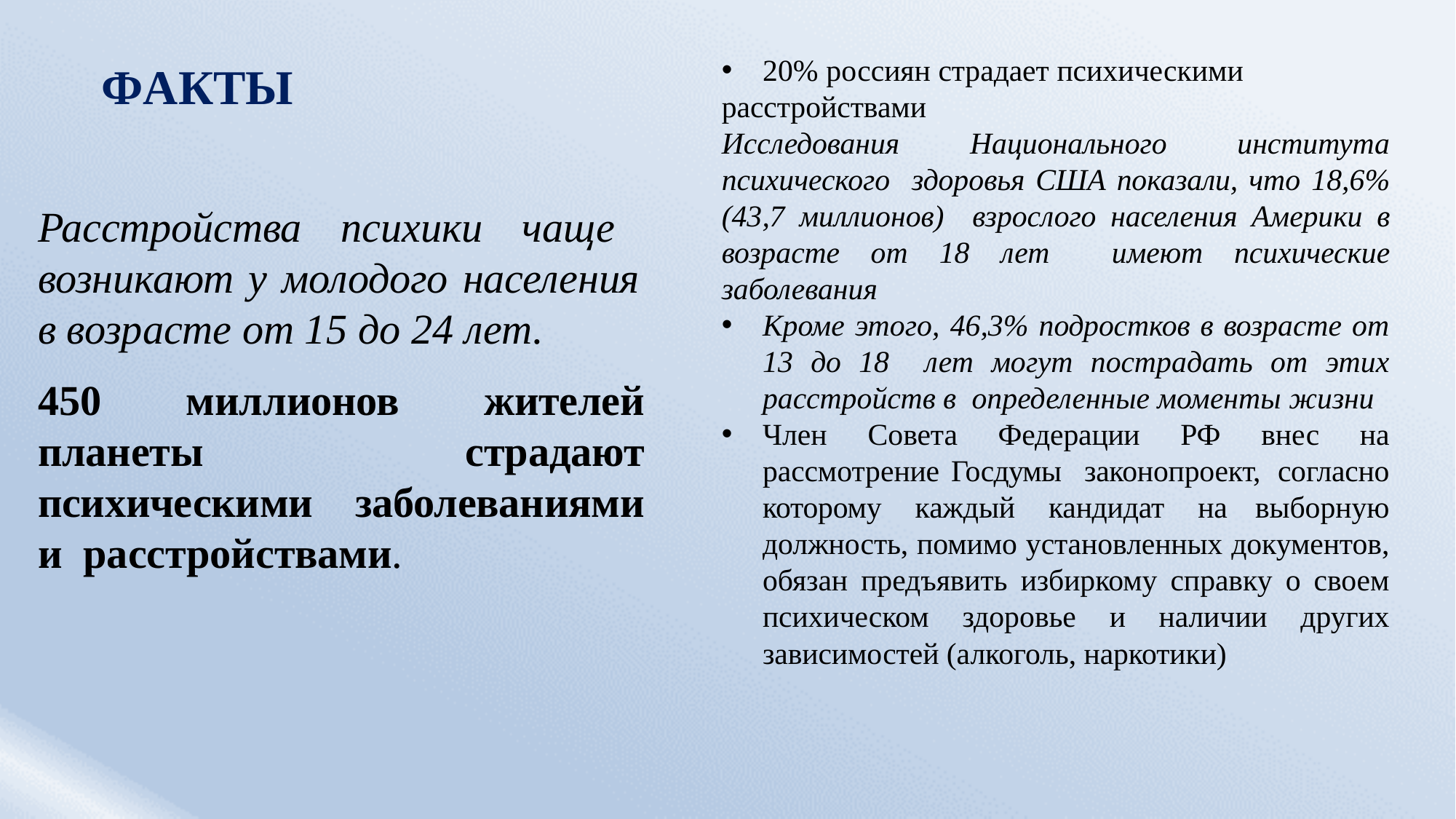

20% россиян страдает психическими
расстройствами
Исследования Национального института психического  здоровья США показали, что 18,6% (43,7 миллионов)  взрослого населения Америки в возрасте от 18 лет  имеют психические заболевания
Кроме этого, 46,3% подростков в возрасте от 13 до 18  лет могут пострадать от этих расстройств в  определенные моменты жизни
Член Совета Федерации РФ внес на рассмотрение Госдумы  законопроект, согласно которому каждый кандидат на выборную должность, помимо установленных документов, обязан предъявить избиркому справку о своем психическом здоровье и наличии других зависимостей (алкоголь, наркотики)
# ФАКТЫ
Расстройства психики чаще  возникают у молодого населения  в возрасте от 15 до 24 лет.
450 миллионов жителей планеты страдают психическими заболеваниями и  расстройствами.